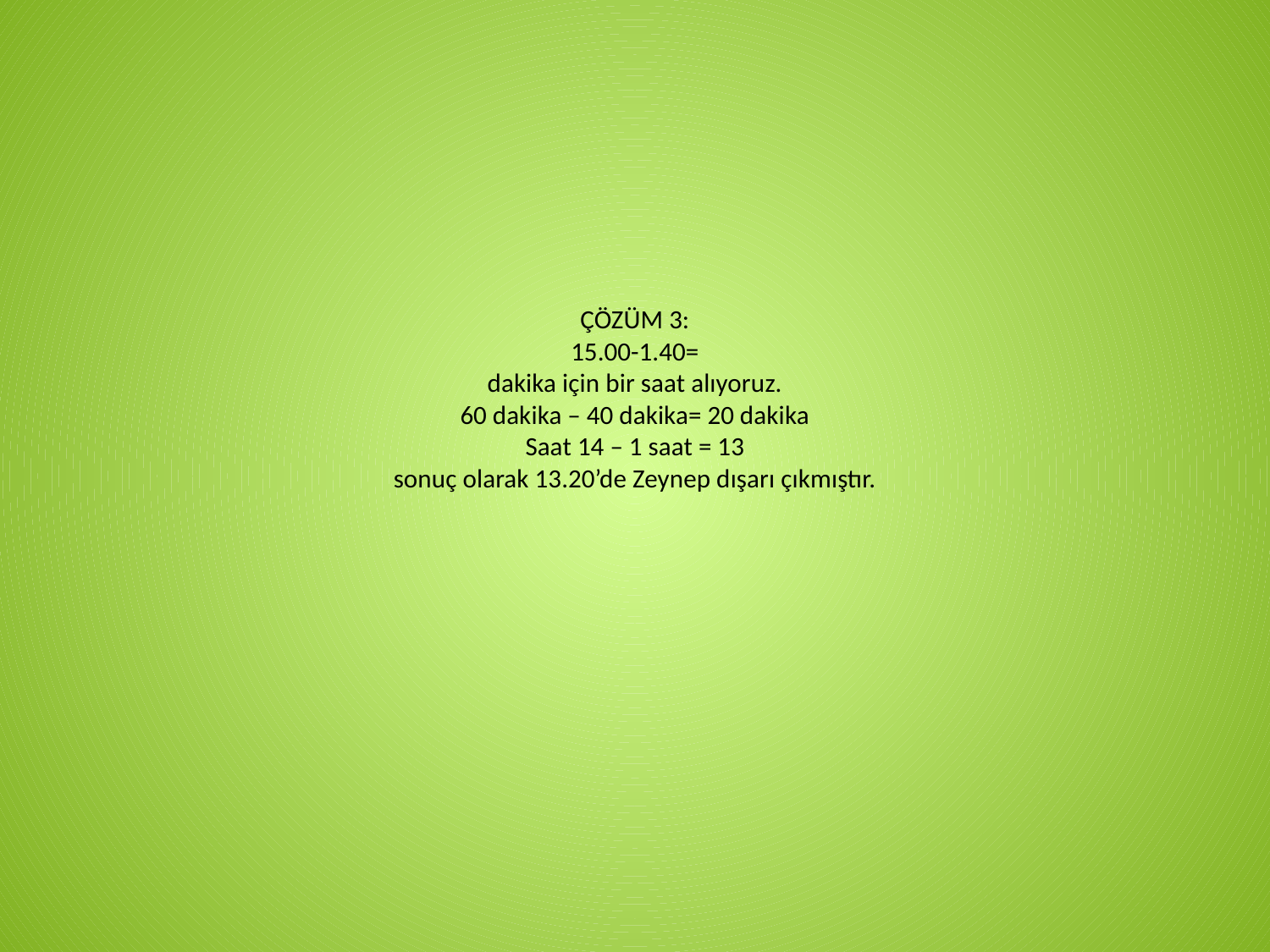

# ÇÖZÜM 3: 15.00-1.40= dakika için bir saat alıyoruz. 60 dakika – 40 dakika= 20 dakika Saat 14 – 1 saat = 13 sonuç olarak 13.20’de Zeynep dışarı çıkmıştır.